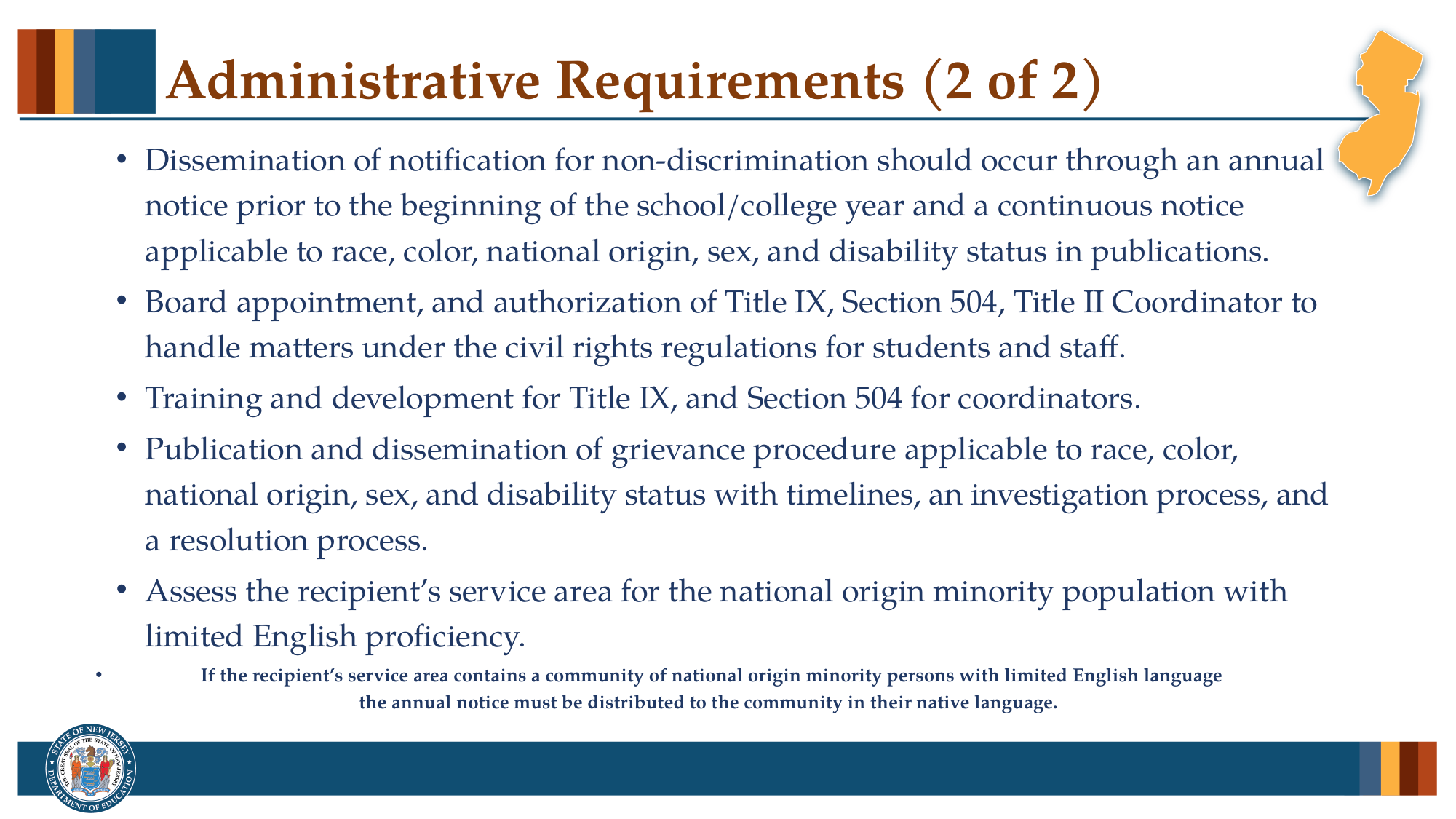

# Administrative Requirements (2 of 2)
Dissemination of notification for non-discrimination should occur through an annual notice prior to the beginning of the school/college year and a continuous notice applicable to race, color, national origin, sex, and disability status in publications.
Board appointment, and authorization of Title IX, Section 504, Title II Coordinator to handle matters under the civil rights regulations for students and staff.
Training and development for Title IX, and Section 504 for coordinators.
Publication and dissemination of grievance procedure applicable to race, color, national origin, sex, and disability status with timelines, an investigation process, and a resolution process.
Assess the recipient’s service area for the national origin minority population with limited English proficiency.
If the recipient’s service area contains a community of national origin minority persons with limited English language
 the annual notice must be distributed to the community in their native language.